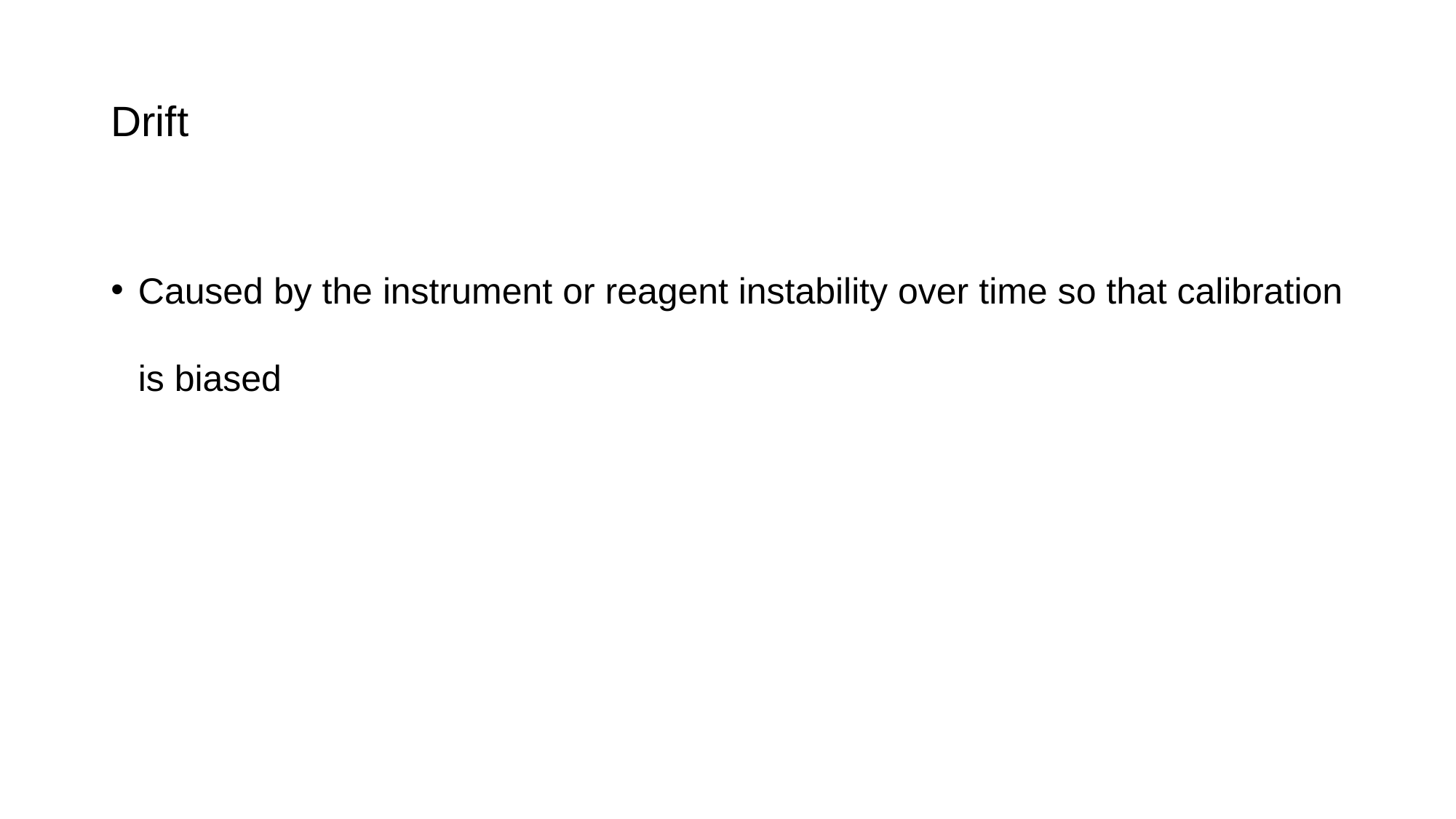

# Drift
Caused by the instrument or reagent instability over time so that calibration is biased